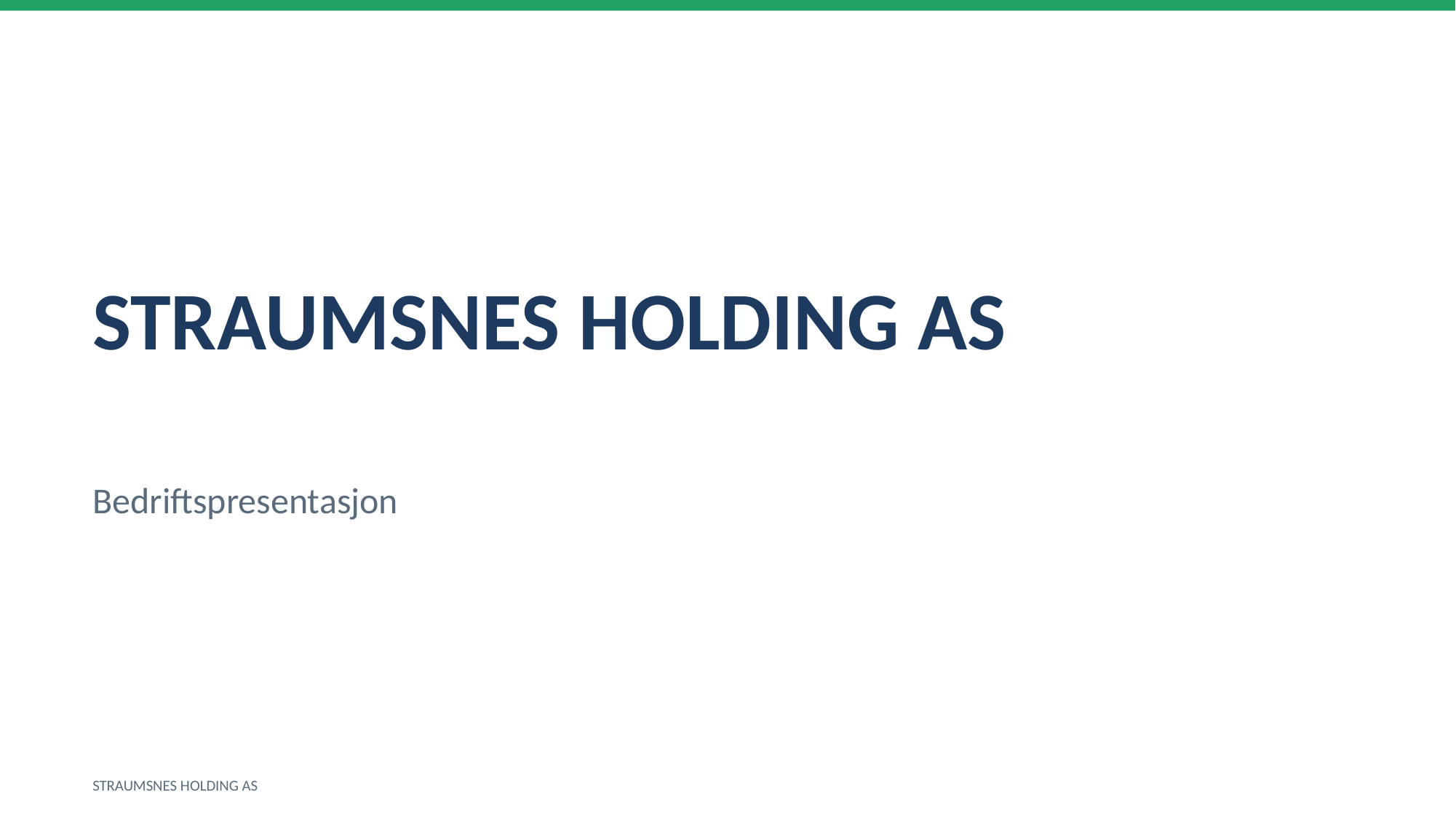

STRAUMSNES HOLDING AS
Bedriftspresentasjon
STRAUMSNES HOLDING AS